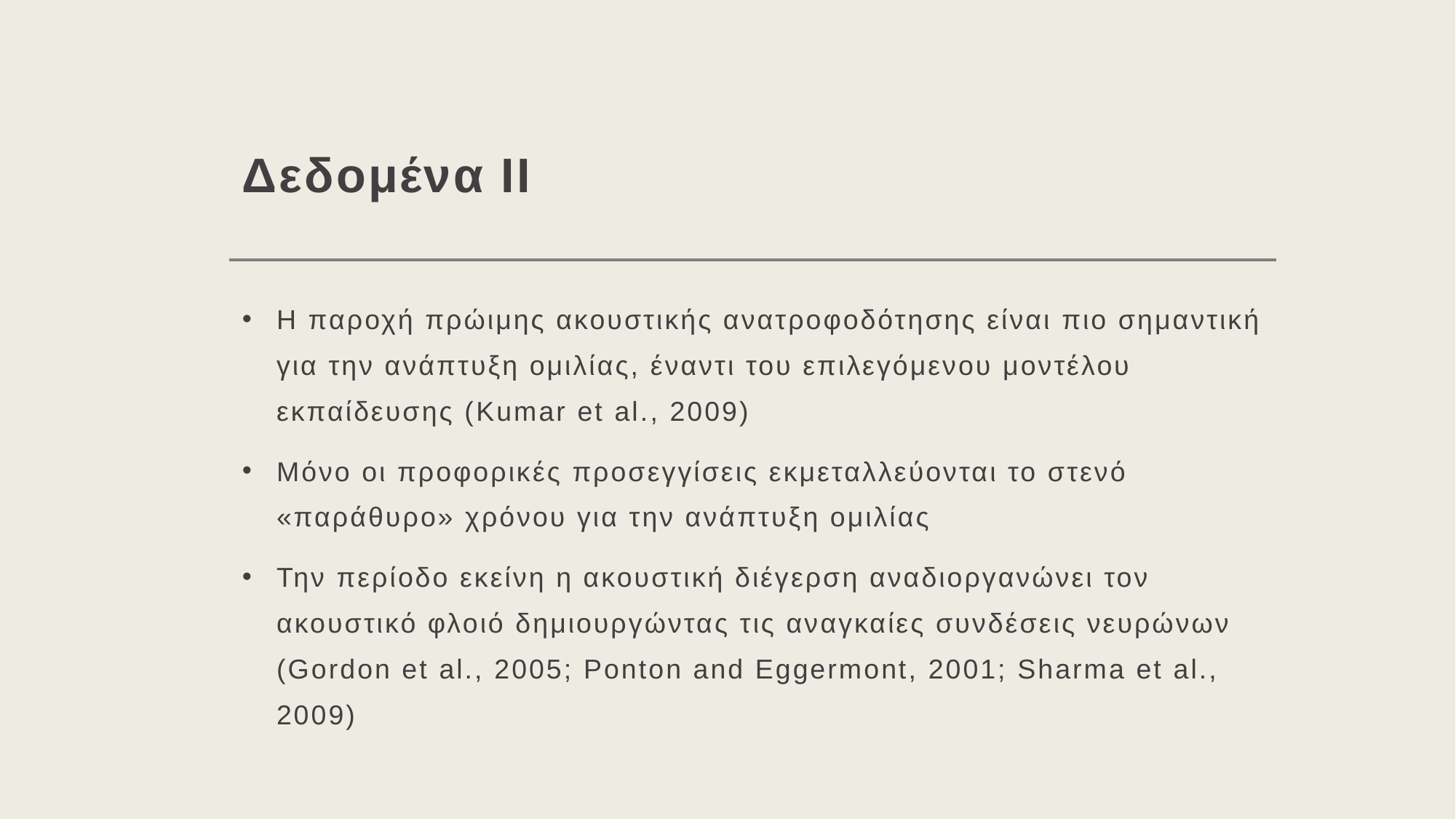

# Δεδομένα ΙΙ
Η παροχή πρώιμης ακουστικής ανατροφοδότησης είναι πιο σημαντική για την ανάπτυξη ομιλίας, έναντι του επιλεγόμενου μοντέλου εκπαίδευσης (Kumar et al., 2009)
Μόνο οι προφορικές προσεγγίσεις εκμεταλλεύονται το στενό «παράθυρο» χρόνου για την ανάπτυξη ομιλίας
Την περίοδο εκείνη η ακουστική διέγερση αναδιοργανώνει τον ακουστικό φλοιό δημιουργώντας τις αναγκαίες συνδέσεις νευρώνων (Gordon et al., 2005; Ponton and Eggermont, 2001; Sharma et al., 2009)